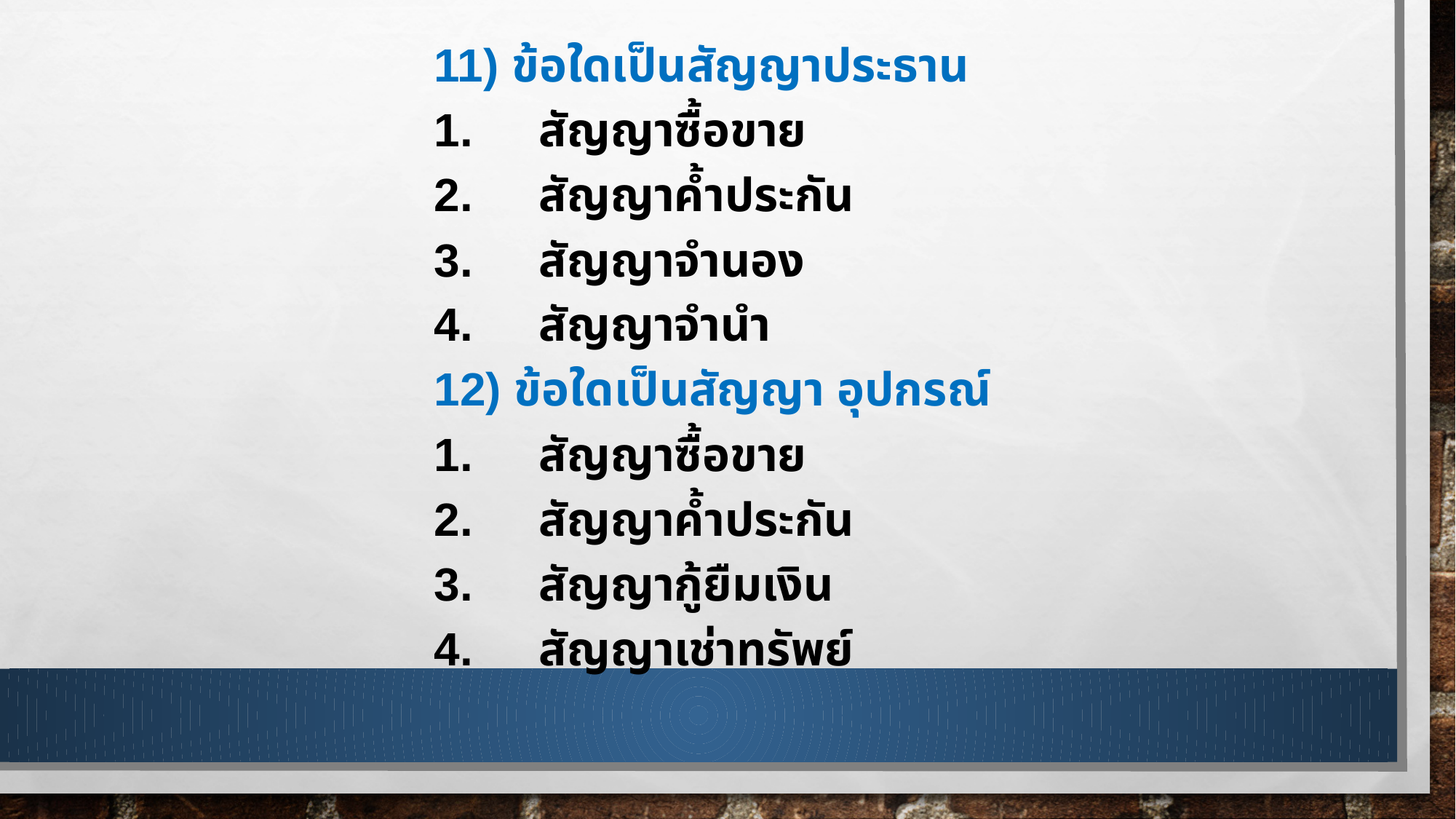

11) ข้อใดเป็นสัญญาประธาน
1.	สัญญาซื้อขาย
2.	สัญญาค้ำประกัน
3.	สัญญาจำนอง
4.	สัญญาจำนำ
12) ข้อใดเป็นสัญญา อุปกรณ์
1.	สัญญาซื้อขาย
2.	สัญญาค้ำประกัน
3.	สัญญากู้ยืมเงิน
4.	สัญญาเช่าทรัพย์